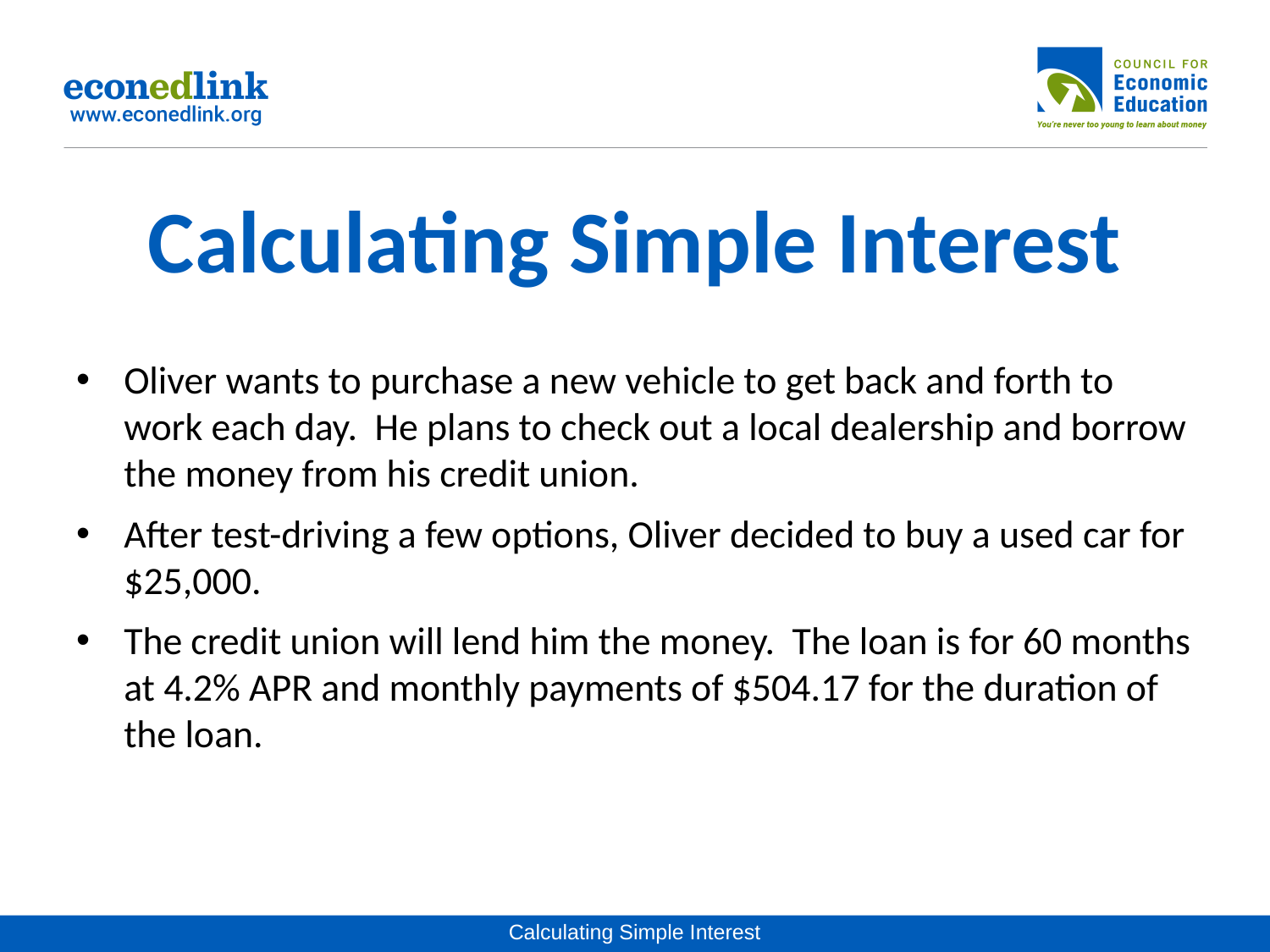

# Calculating Simple Interest
Oliver wants to purchase a new vehicle to get back and forth to work each day.  He plans to check out a local dealership and borrow the money from his credit union.
After test-driving a few options, Oliver decided to buy a used car for $25,000.
The credit union will lend him the money.  The loan is for 60 months at 4.2% APR and monthly payments of $504.17 for the duration of the loan.